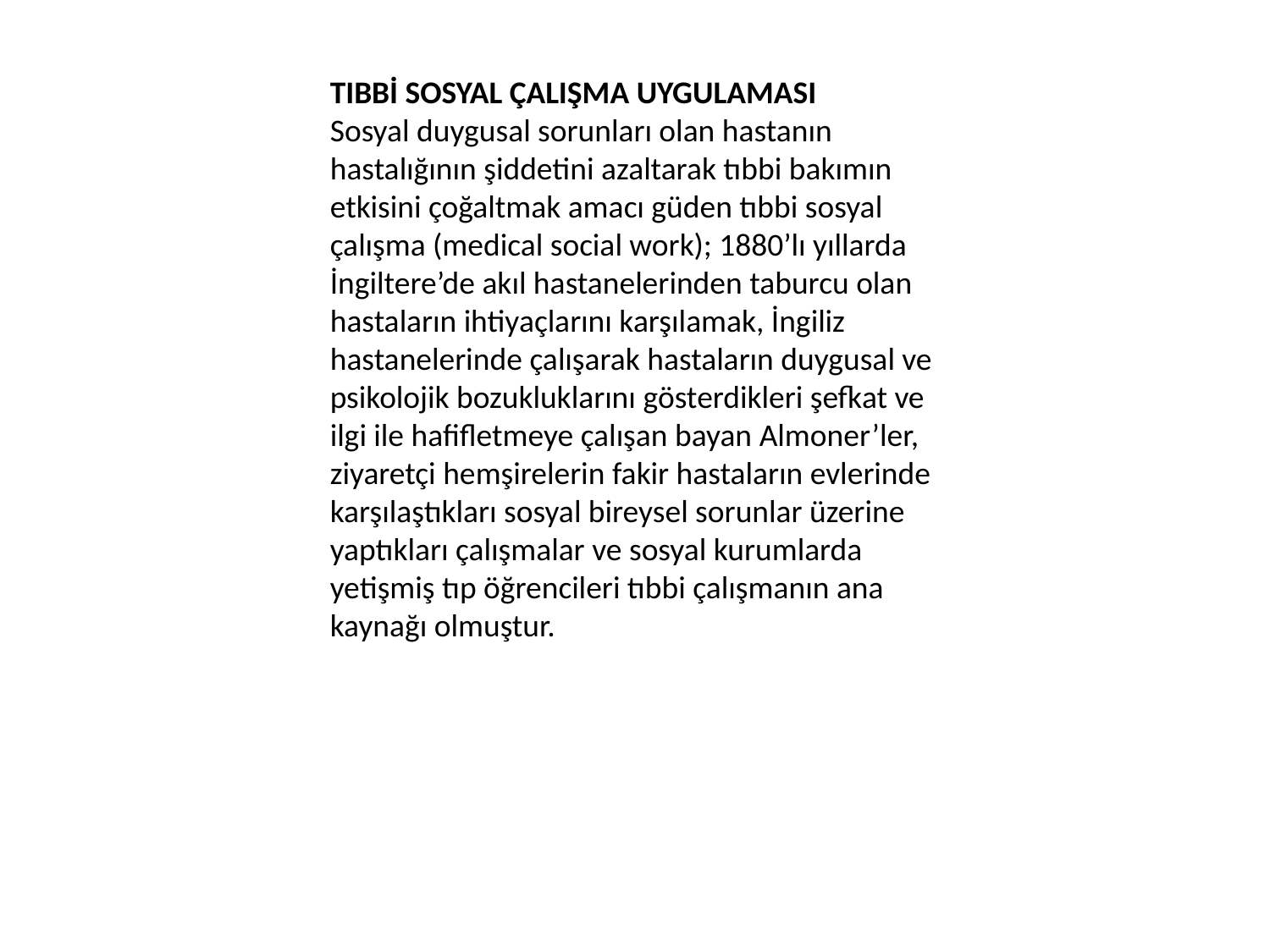

TIBBİ SOSYAL ÇALIŞMA UYGULAMASI
Sosyal duygusal sorunları olan hastanın hastalığının şiddetini azaltarak tıbbi bakımın etkisini çoğaltmak amacı güden tıbbi sosyal çalışma (medical social work); 1880’lı yıllarda İngiltere’de akıl hastanelerinden taburcu olan hastaların ihtiyaçlarını karşılamak, İngiliz hastanelerinde çalışarak hastaların duygusal ve psikolojik bozukluklarını gösterdikleri şefkat ve ilgi ile hafifletmeye çalışan bayan Almoner’ler, ziyaretçi hemşirelerin fakir hastaların evlerinde karşılaştıkları sosyal bireysel sorunlar üzerine yaptıkları çalışmalar ve sosyal kurumlarda yetişmiş tıp öğrencileri tıbbi çalışmanın ana kaynağı olmuştur.